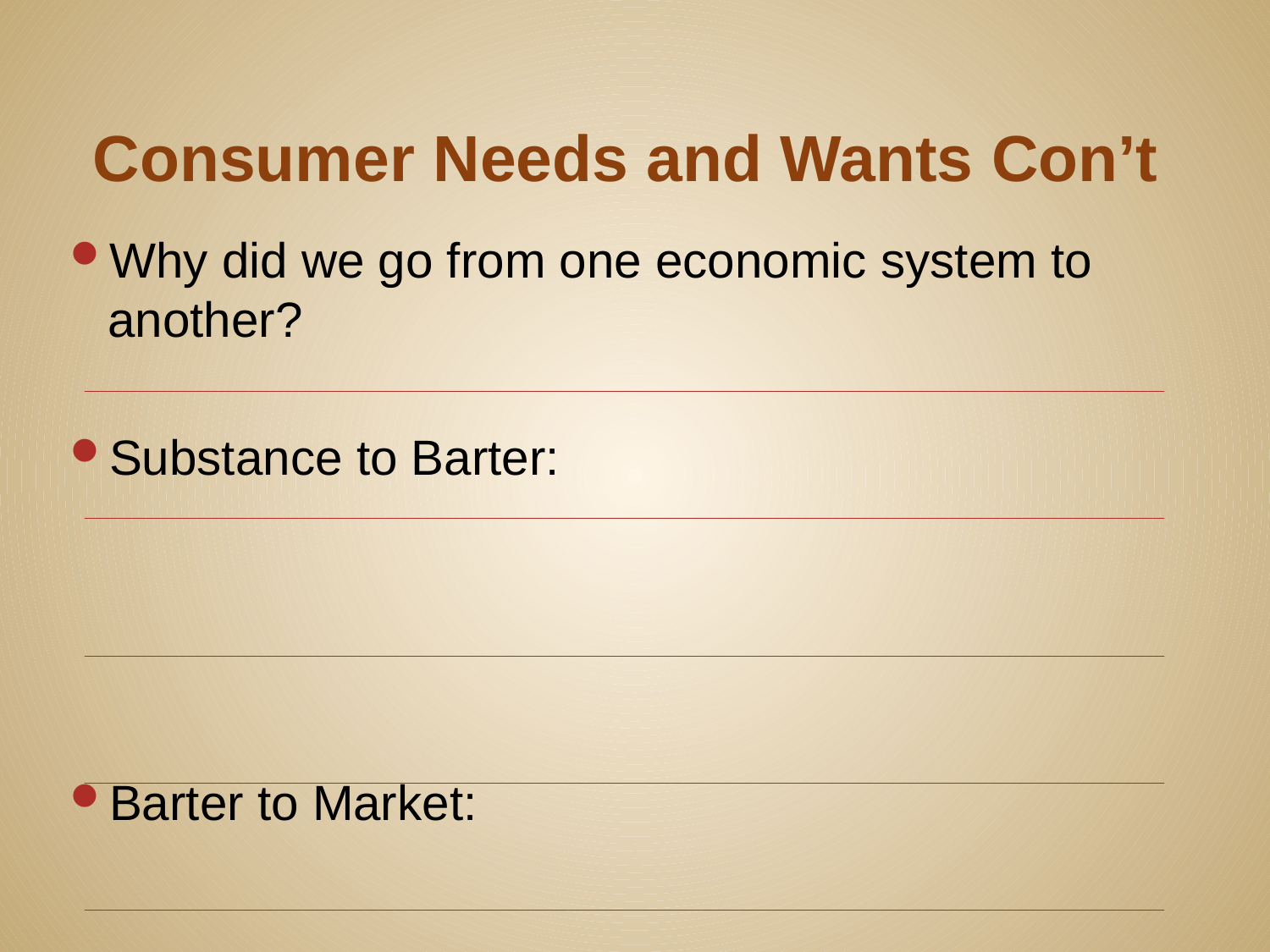

# Consumer Needs and Wants Con’t
Why did we go from one economic system to another?

Substance to Barter:

Barter to Market: